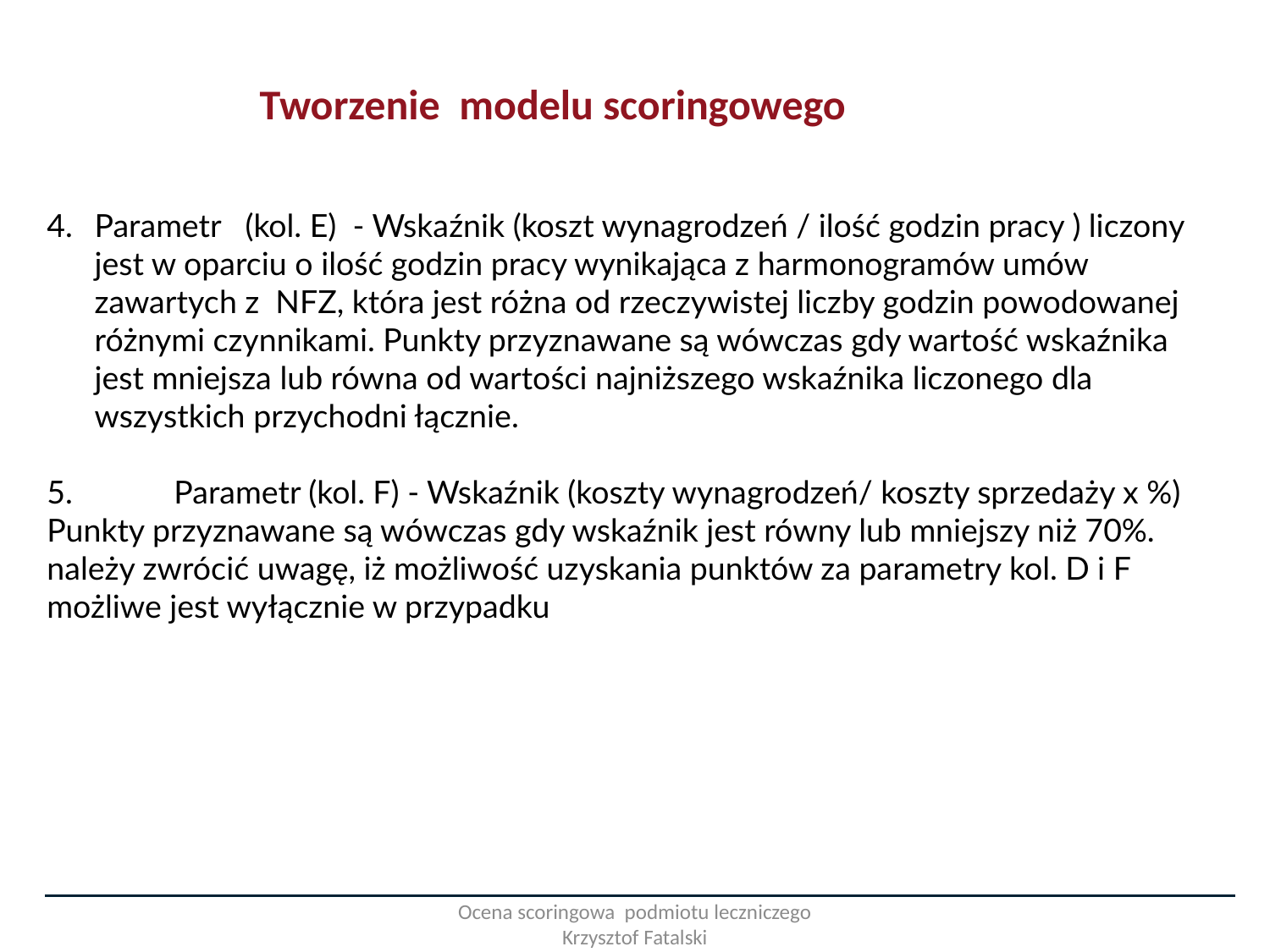

Tworzenie  modelu scoringowego
Parametr   (kol. E)  - Wskaźnik (koszt wynagrodzeń / ilość godzin pracy ) liczony jest w oparciu o ilość godzin pracy wynikająca z harmonogramów umów zawartych z  NFZ, która jest różna od rzeczywistej liczby godzin powodowanej różnymi czynnikami. Punkty przyznawane są wówczas gdy wartość wskaźnika jest mniejsza lub równa od wartości najniższego wskaźnika liczonego dla wszystkich przychodni łącznie.

5.	Parametr (kol. F) - Wskaźnik (koszty wynagrodzeń/ koszty sprzedaży x %)  Punkty przyznawane są wówczas gdy wskaźnik jest równy lub mniejszy niż 70%. należy zwrócić uwagę, iż możliwość uzyskania punktów za parametry kol. D i F możliwe jest wyłącznie w przypadku

Ocena scoringowa  podmiotu leczniczego Krzysztof Fatalski